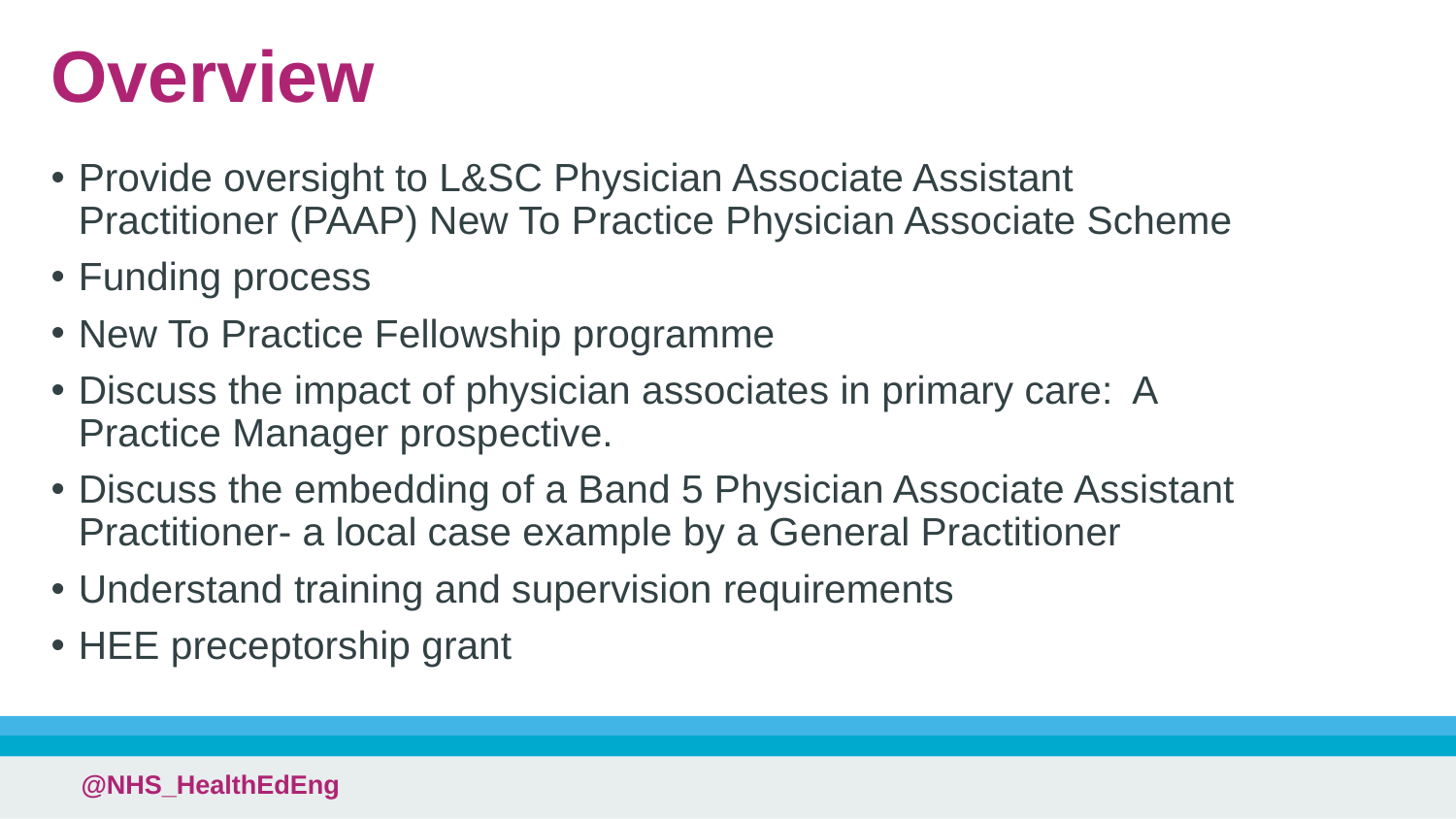

# Overview
Provide oversight to L&SC Physician Associate Assistant Practitioner (PAAP) New To Practice Physician Associate Scheme
Funding process
New To Practice Fellowship programme
Discuss the impact of physician associates in primary care:  A Practice Manager prospective.
Discuss the embedding of a Band 5 Physician Associate Assistant Practitioner- a local case example by a General Practitioner
Understand training and supervision requirements
HEE preceptorship grant